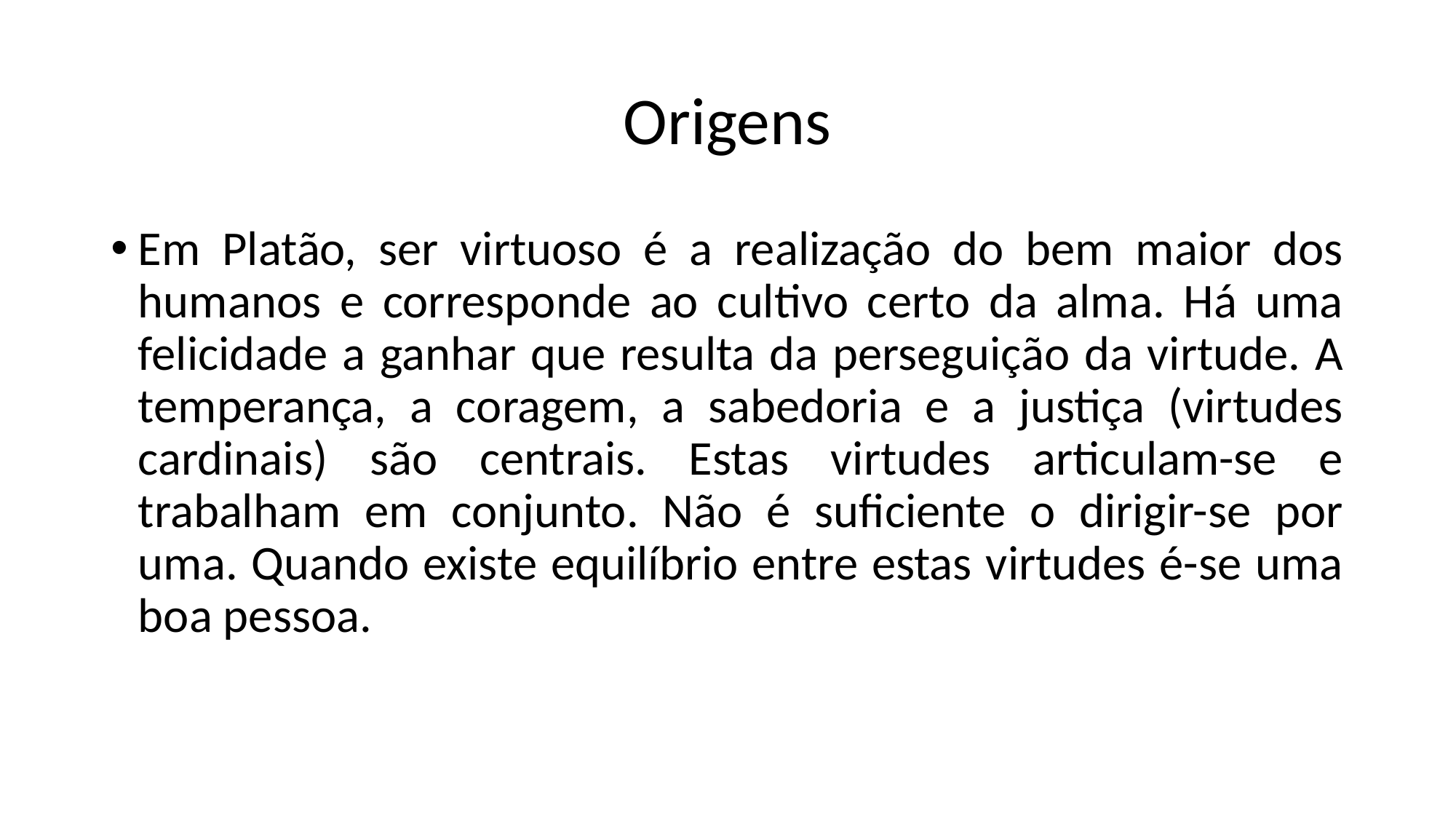

# Origens
Em Platão, ser virtuoso é a realização do bem maior dos humanos e corresponde ao cultivo certo da alma. Há uma felicidade a ganhar que resulta da perseguição da virtude. A temperança, a coragem, a sabedoria e a justiça (virtudes cardinais) são centrais. Estas virtudes articulam-se e trabalham em conjunto. Não é suficiente o dirigir-se por uma. Quando existe equilíbrio entre estas virtudes é-se uma boa pessoa.